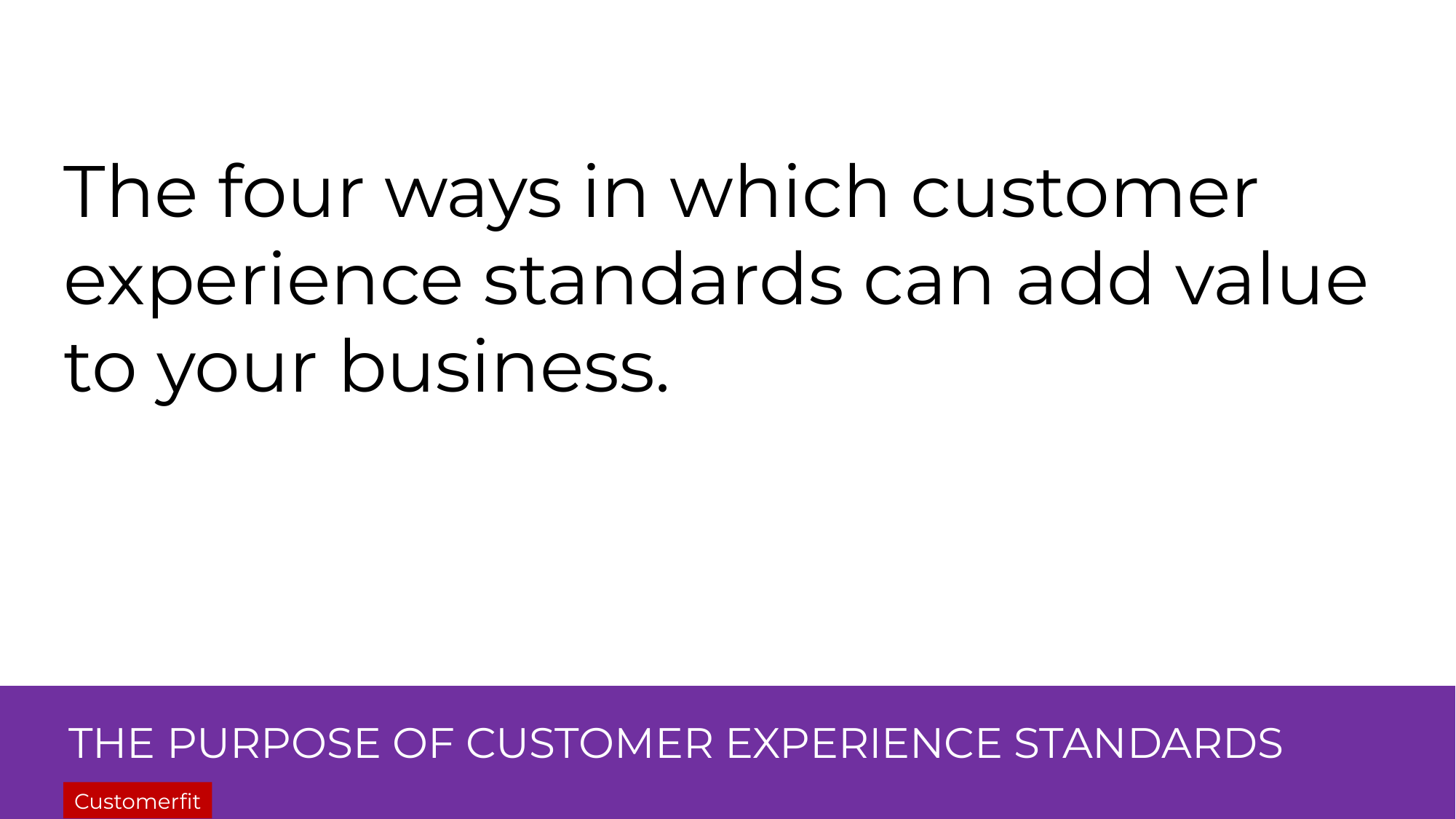

The four ways in which customer experience standards can add value to your business.

THE PURPOSE OF CUSTOMER EXPERIENCE STANDARDS
Customerfit